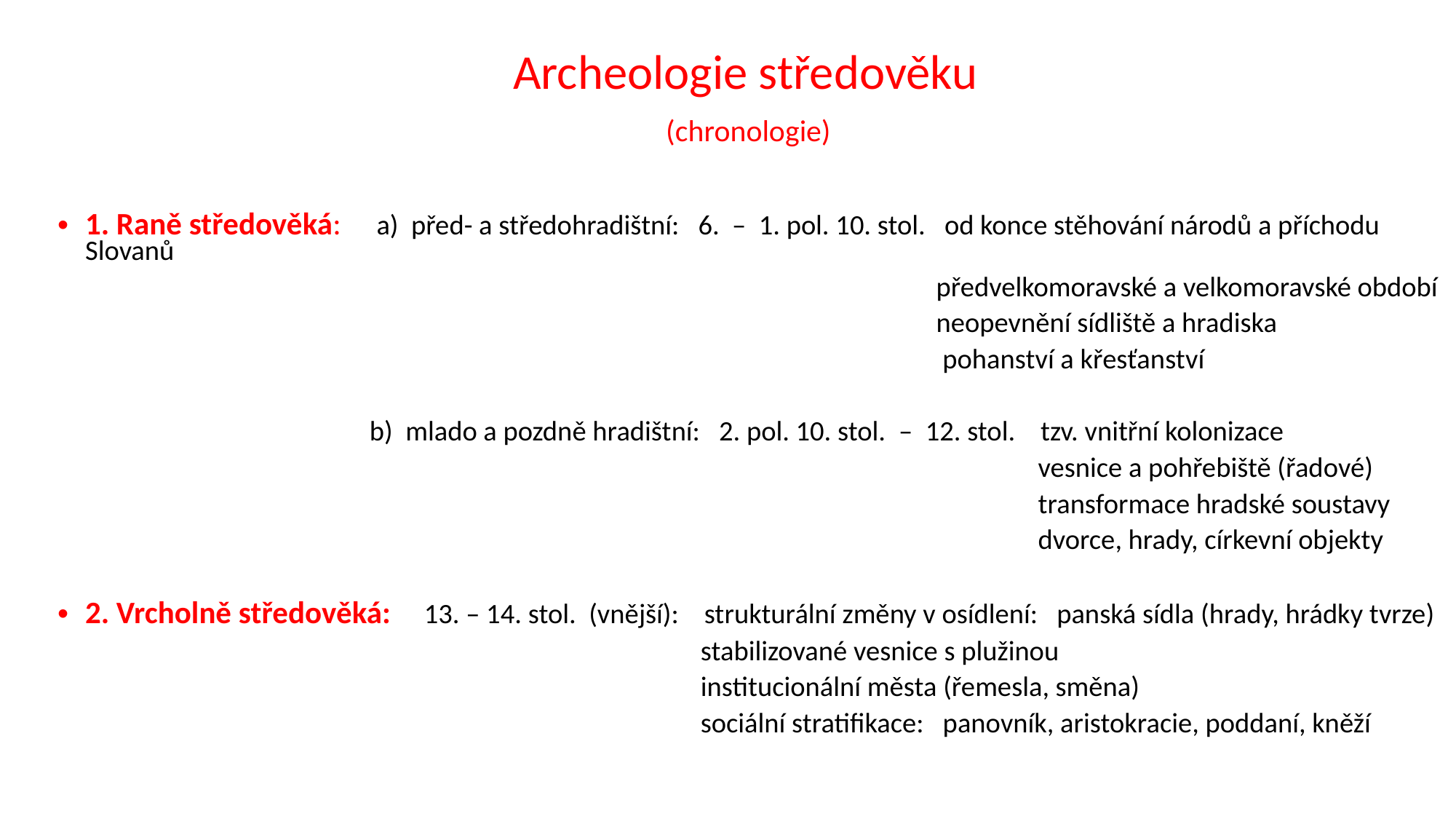

# Archeologie středověku (chronologie)
1. Raně středověká:     a)  před- a středohradištní:   6.  –  1. pol. 10. stol.   od konce stěhování národů a příchodu Slovanů
                                                                                                                                          předvelkomoravské a velkomoravské období
                                                                                                                                          neopevnění sídliště a hradiska
                                                                                                                                           pohanství a křesťanství

                                                 b)  mlado a pozdně hradištní:   2. pol. 10. stol.  –  12. stol.    tzv. vnitřní kolonizace
                                                                                                                                                          vesnice a pohřebiště (řadové)
                                                                                                                                                          transformace hradské soustavy
                                                                                                                                                          dvorce, hrady, církevní objekty

2. Vrcholně středověká:     13. – 14. stol.  (vnější):    strukturální změny v osídlení:   panská sídla (hrady, hrádky tvrze)
                                                                                                     stabilizované vesnice s plužinou
                                                                                                     institucionální města (řemesla, směna)
                                                                                                     sociální stratifikace:   panovník, aristokracie, poddaní, kněží